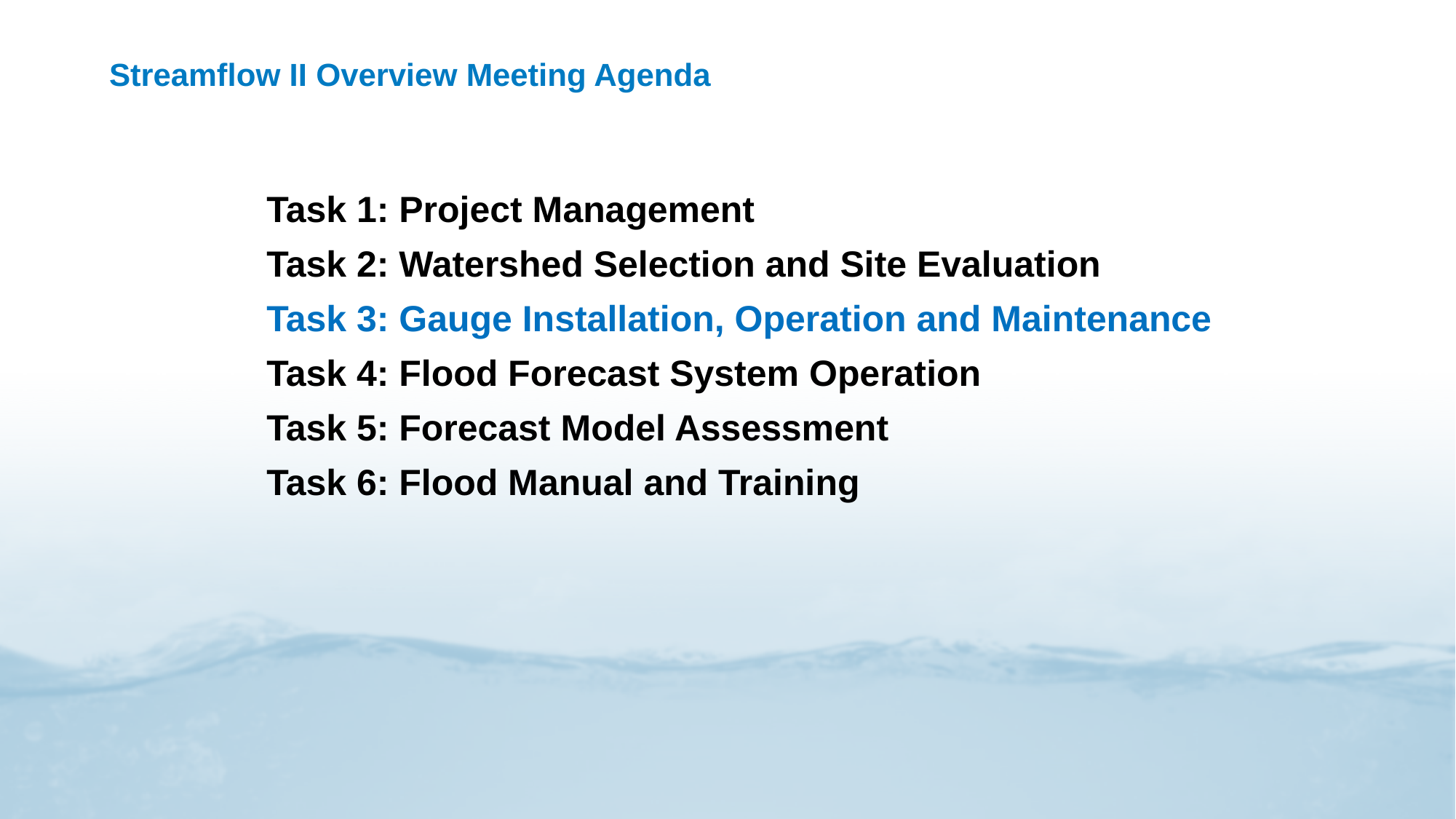

# Streamflow II Overview Meeting Agenda
Task 1: Project Management

Task 2: Watershed Selection and Site Evaluation
Task 3: Gauge Installation, Operation and Maintenance
Task 4: Flood Forecast System Operation
Task 5: Forecast Model Assessment

Task 6: Flood Manual and Training